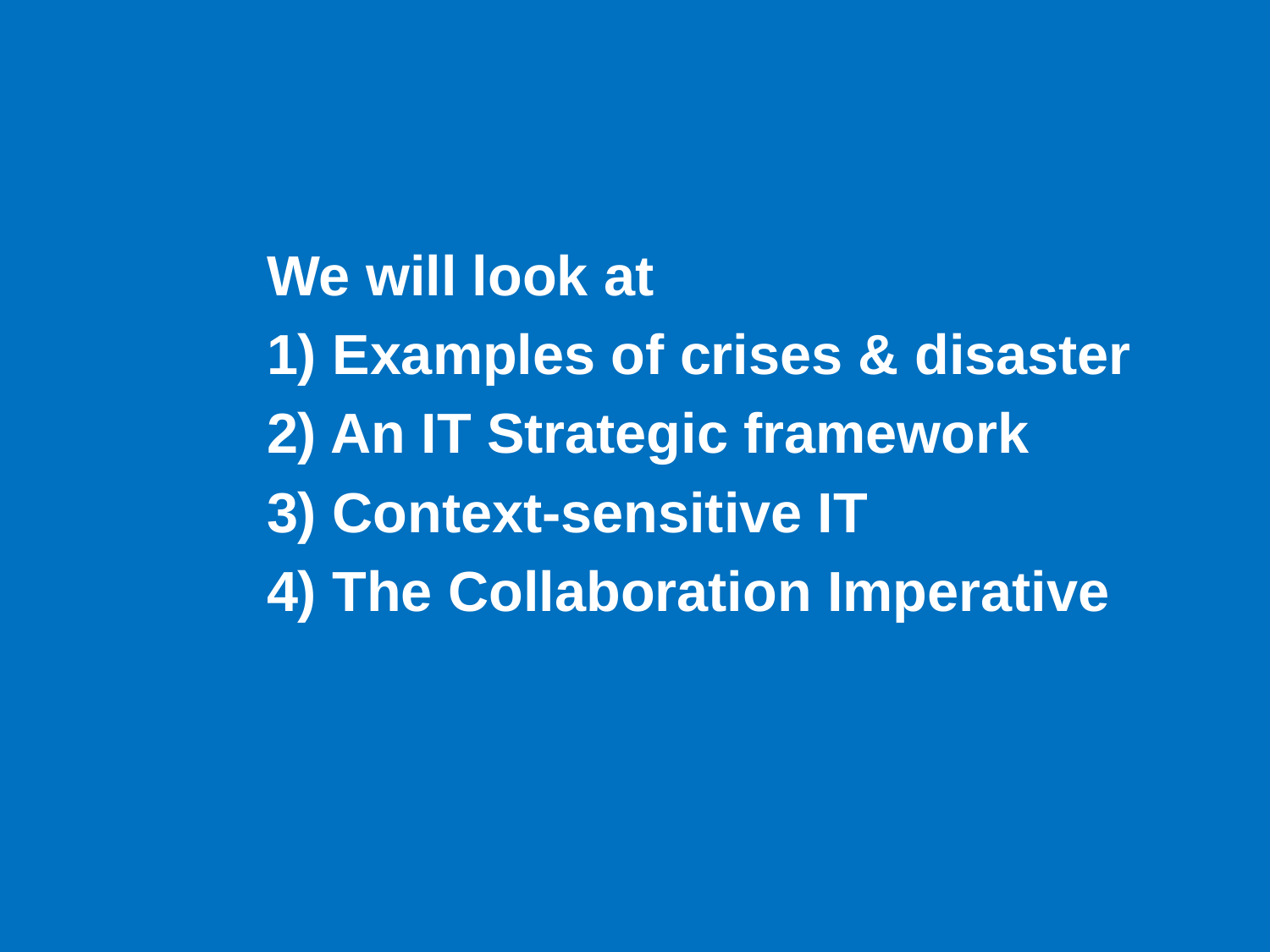

We will look at
1) Examples of crises & disaster
2) An IT Strategic framework
3) Context-sensitive IT
4) The Collaboration Imperative